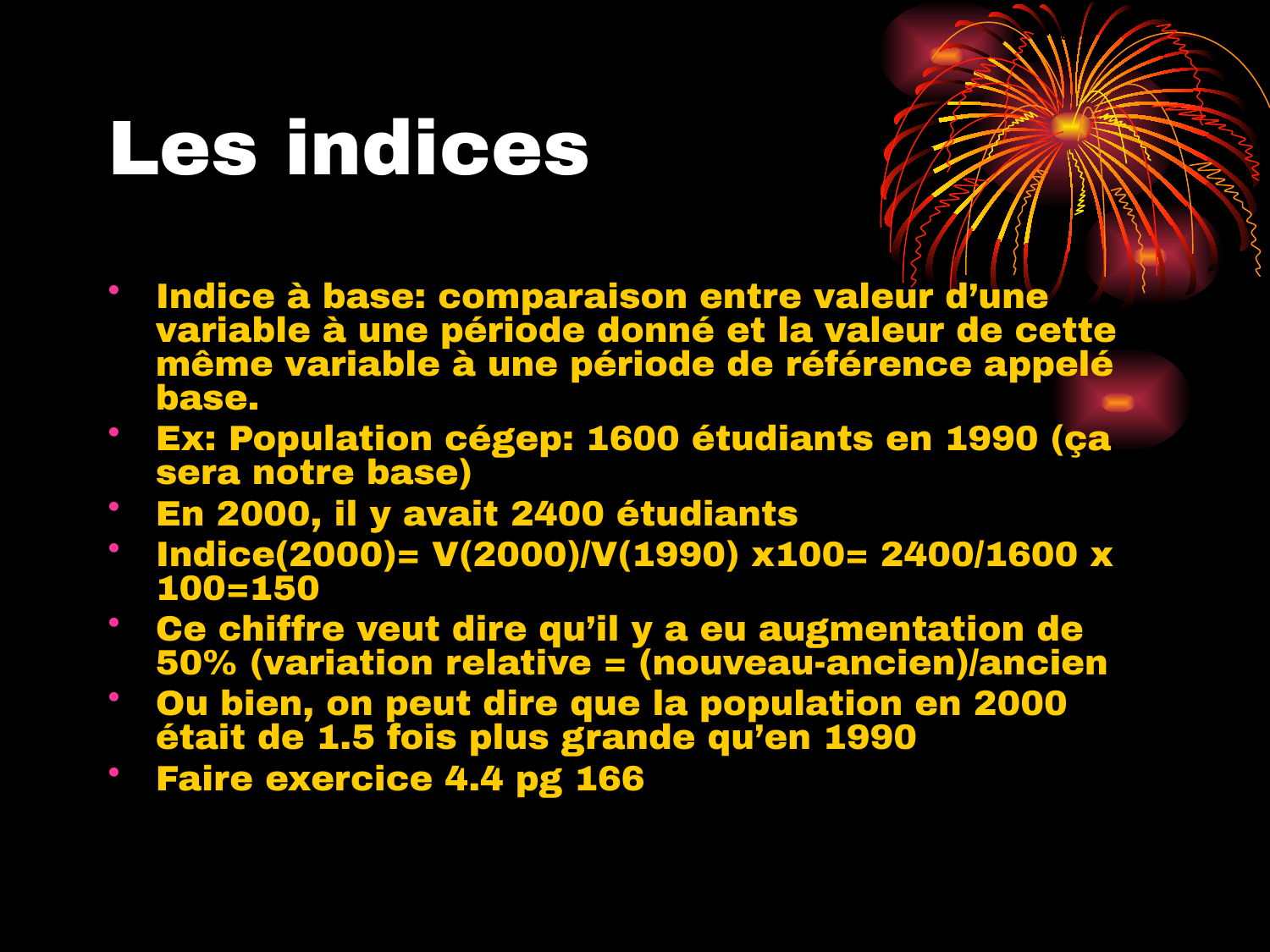

# Les indices
Indice à base: comparaison entre valeur d’une variable à une période donné et la valeur de cette même variable à une période de référence appelé base.
Ex: Population cégep: 1600 étudiants en 1990 (ça sera notre base)
En 2000, il y avait 2400 étudiants
Indice(2000)= V(2000)/V(1990) x100= 2400/1600 x 100=150
Ce chiffre veut dire qu’il y a eu augmentation de 50% (variation relative = (nouveau-ancien)/ancien
Ou bien, on peut dire que la population en 2000 était de 1.5 fois plus grande qu’en 1990
Faire exercice 4.4 pg 166